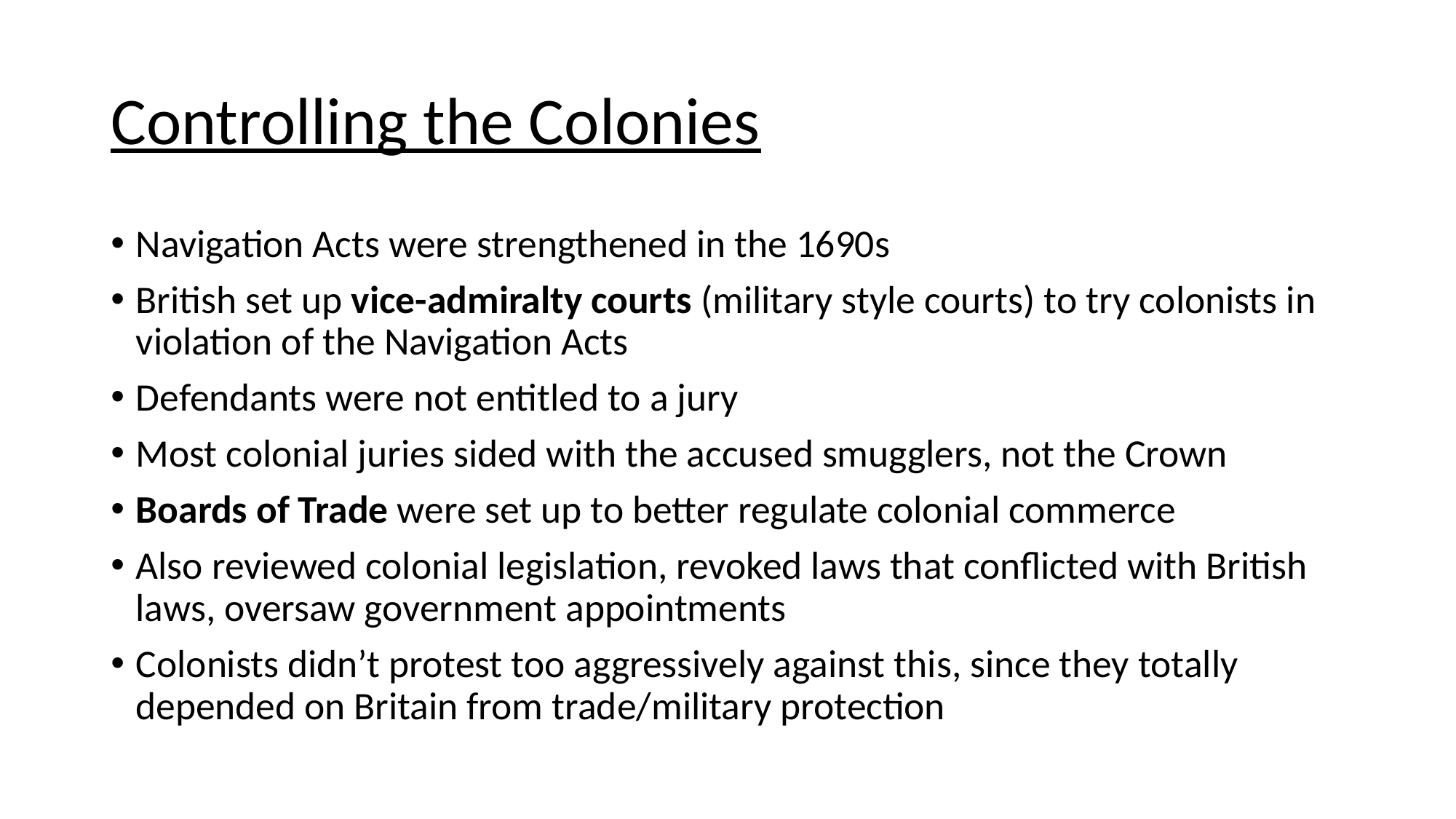

# Controlling the Colonies
Navigation Acts were strengthened in the 1690s
British set up vice-admiralty courts (military style courts) to try colonists in violation of the Navigation Acts
Defendants were not entitled to a jury
Most colonial juries sided with the accused smugglers, not the Crown
Boards of Trade were set up to better regulate colonial commerce
Also reviewed colonial legislation, revoked laws that conflicted with British laws, oversaw government appointments
Colonists didn’t protest too aggressively against this, since they totally depended on Britain from trade/military protection